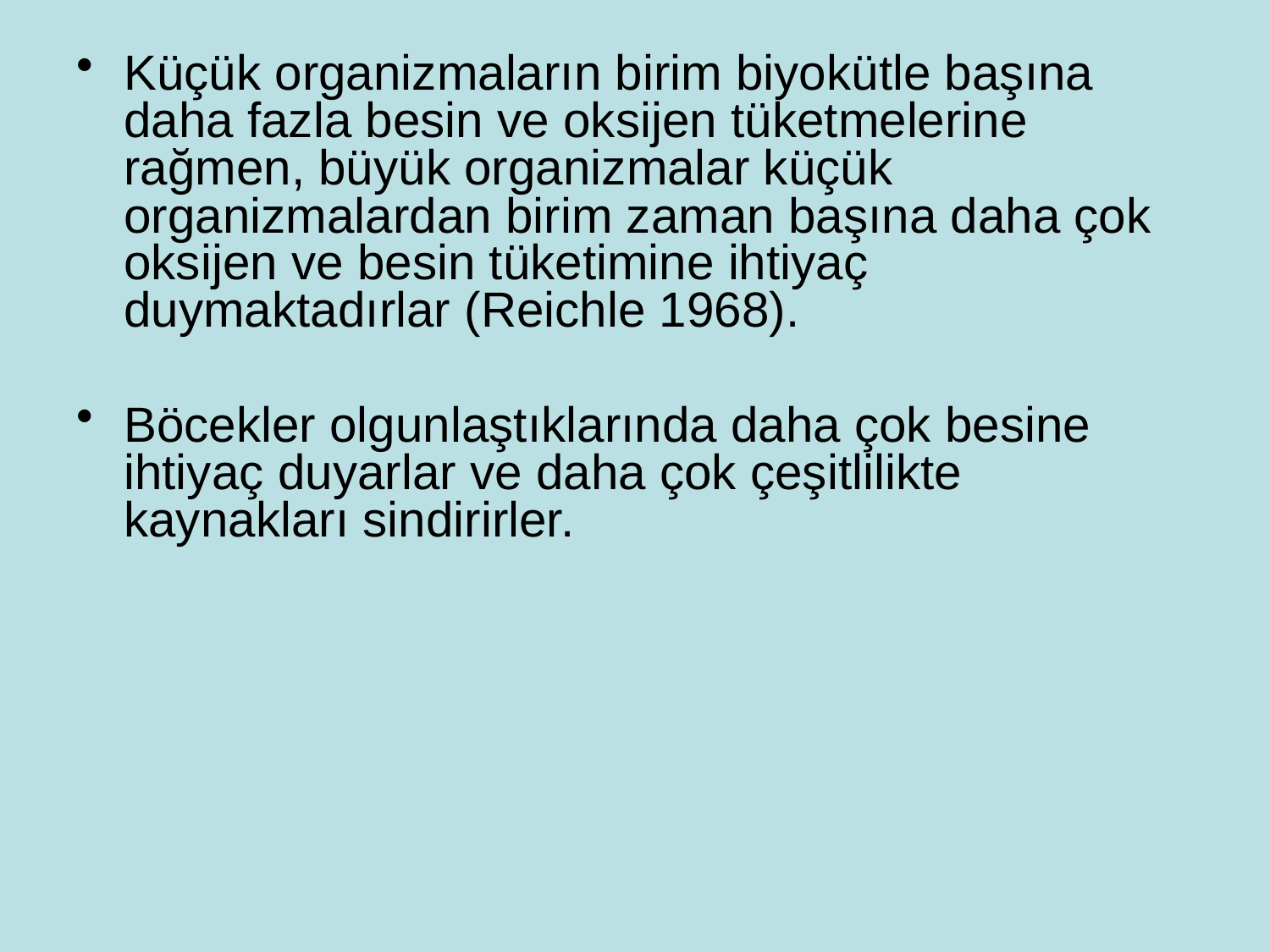

Küçük organizmaların birim biyokütle başına daha fazla besin ve oksijen tüketmelerine rağmen, büyük organizmalar küçük organizmalardan birim zaman başına daha çok oksijen ve besin tüketimine ihtiyaç duymaktadırlar (Reichle 1968).

Böcekler olgunlaştıklarında daha çok besine ihtiyaç duyarlar ve daha çok çeşitlilikte kaynakları sindirirler.